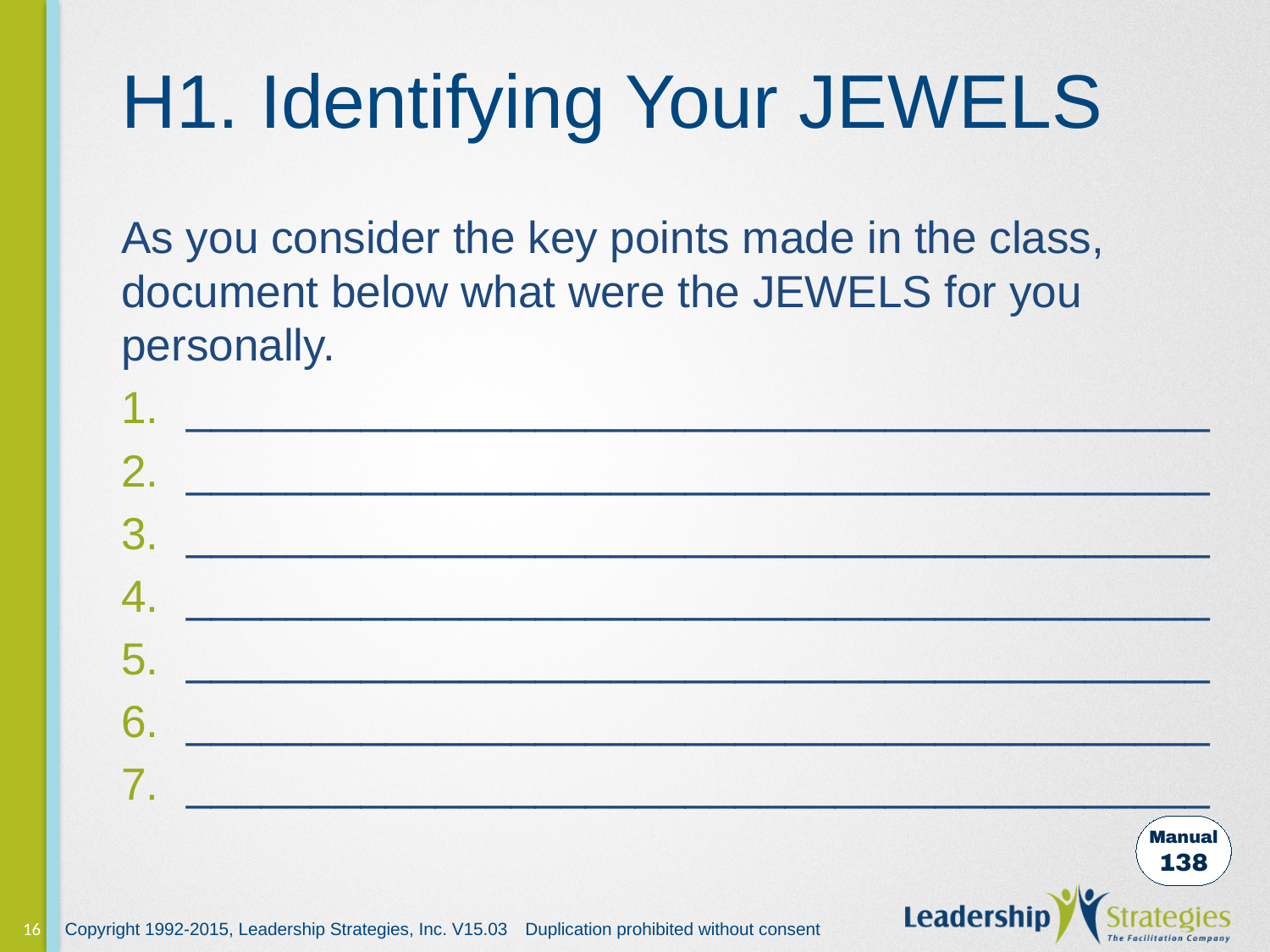

# H1. Identifying Your JEWELS
As you consider the key points made in the class, document below what were the JEWELS for you personally.
_________________________________________
_________________________________________
_________________________________________
_________________________________________
_________________________________________
_________________________________________
_________________________________________
Manual
138
16